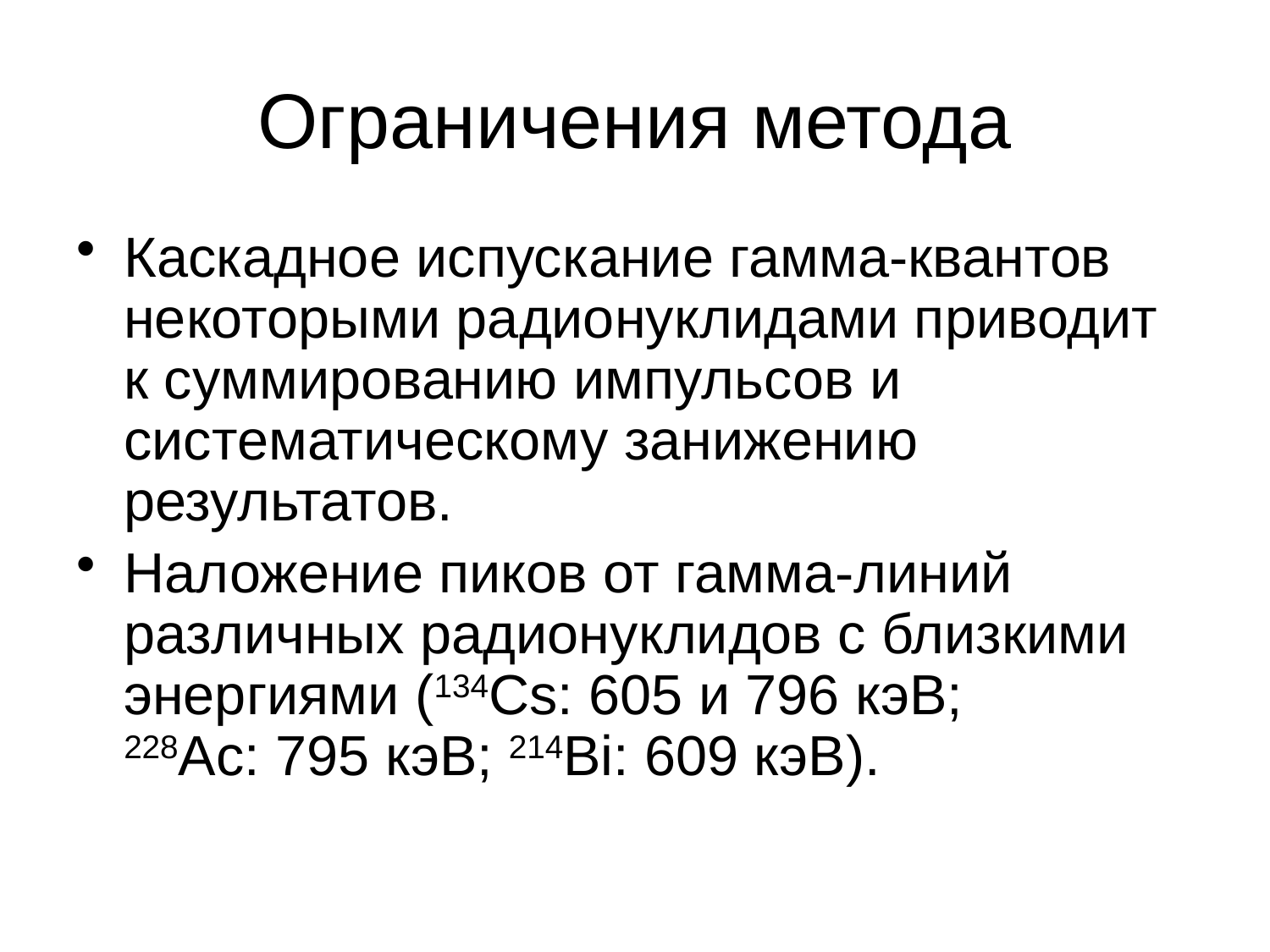

# Ограничения метода
Каскадное испускание гамма-квантов некоторыми радионуклидами приводит к суммированию импульсов и систематическому занижению результатов.
Наложение пиков от гамма-линий различных радионуклидов с близкими энергиями (134Cs: 605 и 796 кэВ;
228Ac: 795 кэВ; 214Bi: 609 кэВ).